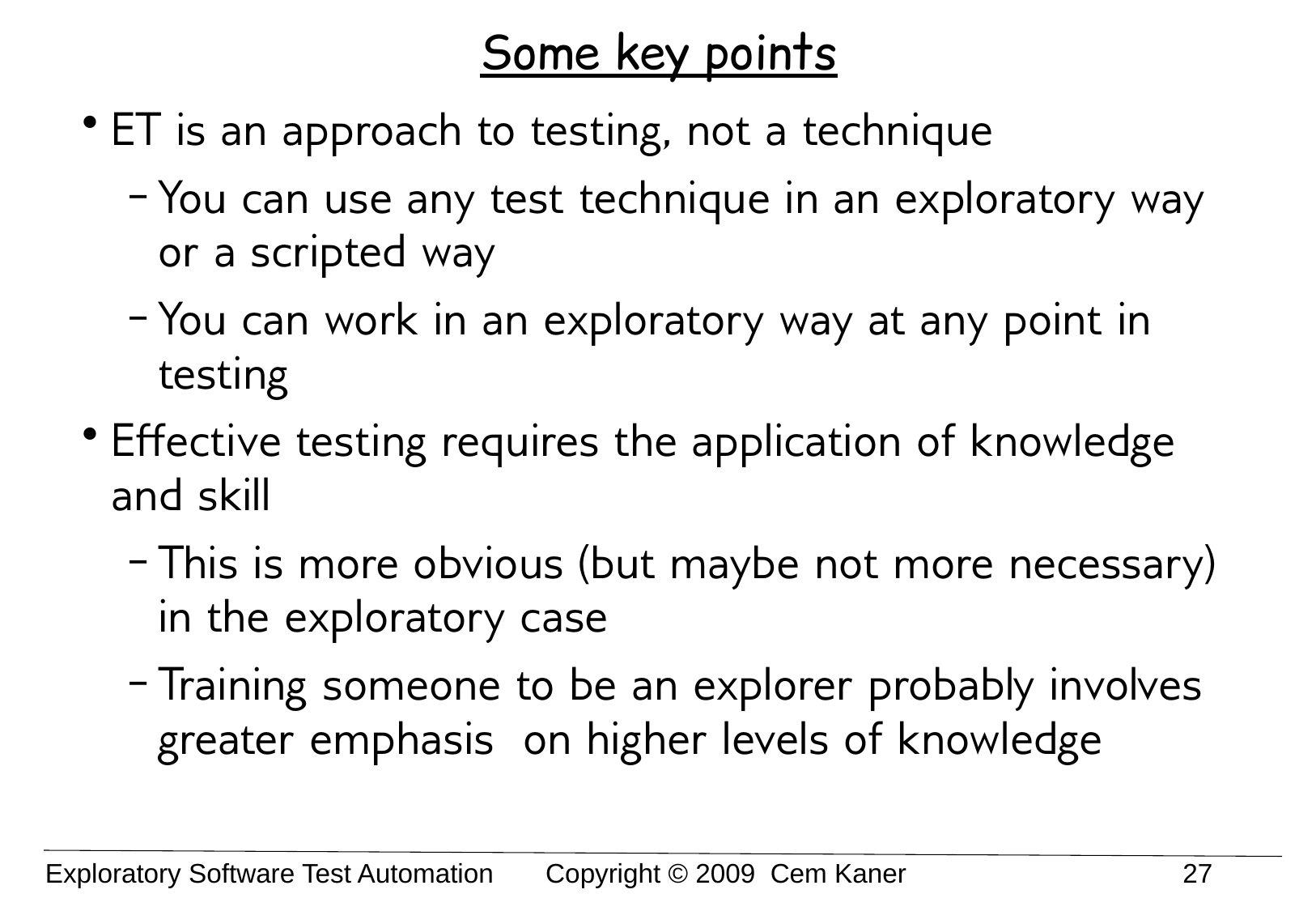

# Some key points
ET is an approach to testing, not a technique
You can use any test technique in an exploratory way or a scripted way
You can work in an exploratory way at any point in testing
Effective testing requires the application of knowledge and skill
This is more obvious (but maybe not more necessary) in the exploratory case
Training someone to be an explorer probably involves greater emphasis  on higher levels of knowledge